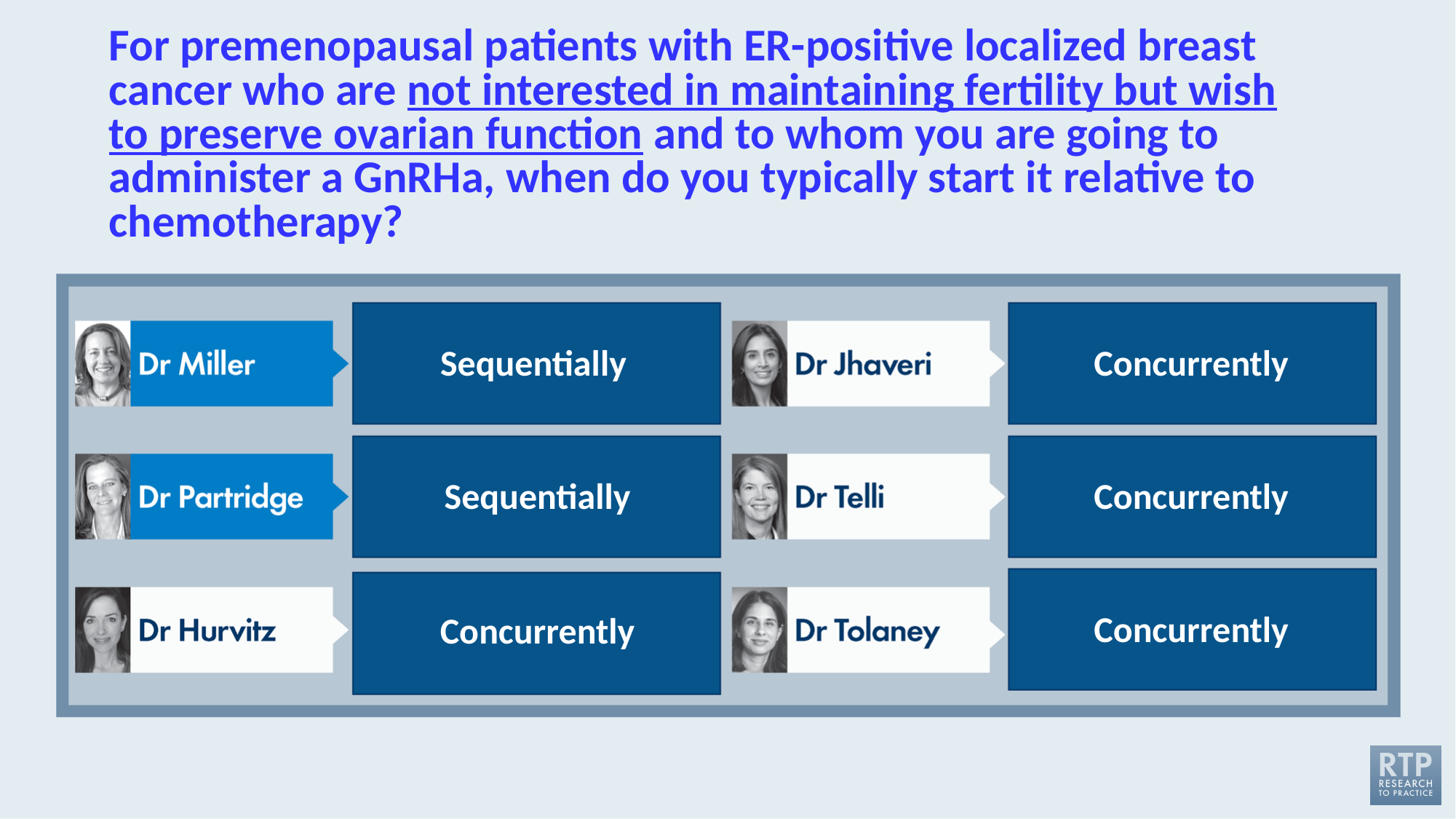

# For premenopausal patients with ER-positive localized breast cancer who are not interested in maintaining fertility but wish to preserve ovarian function and to whom you are going to administer a GnRHa, when do you typically start it relative to chemotherapy?
Sequentially
Concurrently
Sequentially
Concurrently
Concurrently
Concurrently